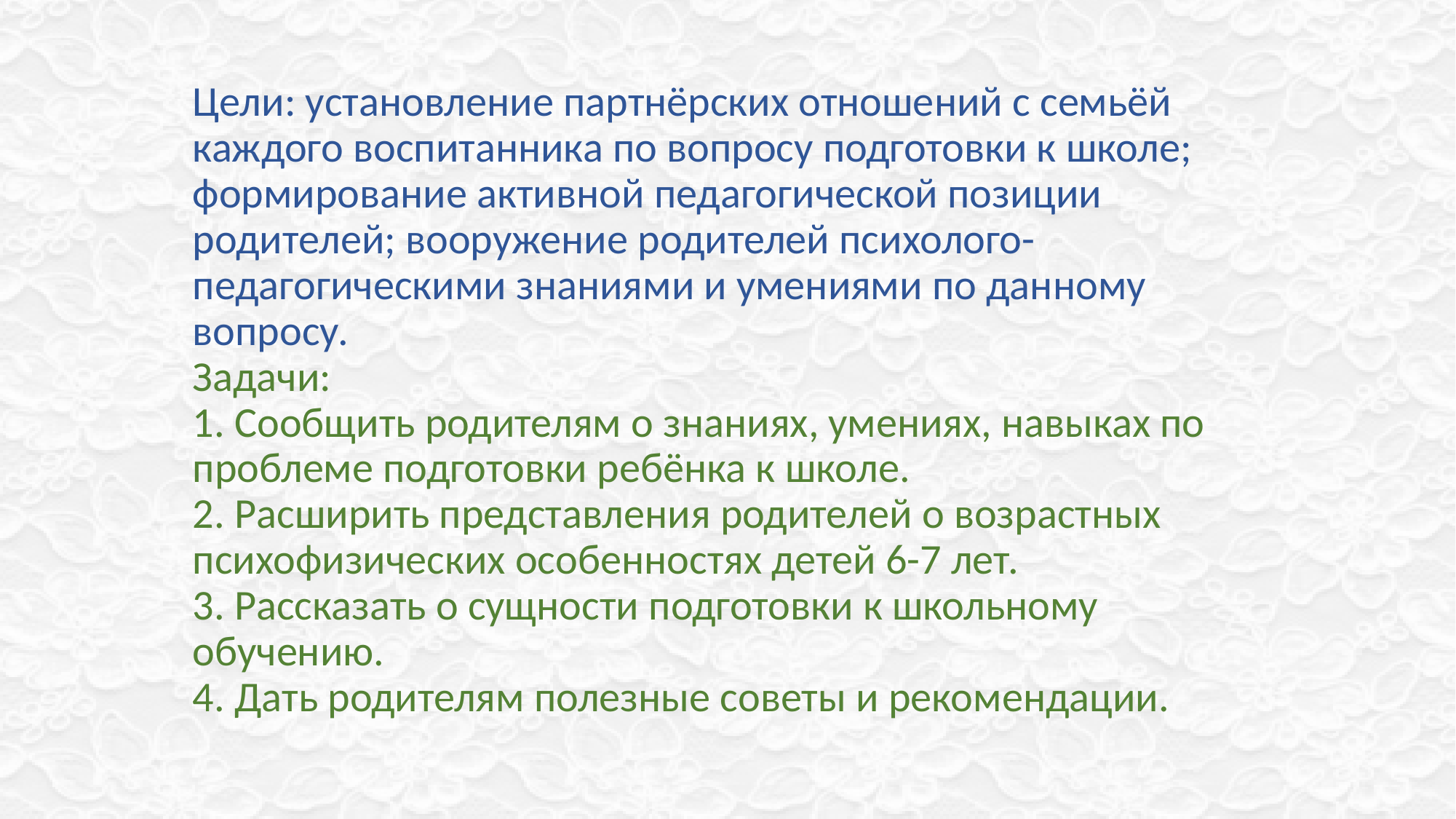

# Цели: установление партнёрских отношений с семьёй каждого воспитанника по вопросу подготовки к школе; формирование активной педагогической позиции родителей; вооружение родителей психолого-педагогическими знаниями и умениями по данному вопросу. Задачи: 1. Сообщить родителям о знаниях, умениях, навыках по проблеме подготовки ребёнка к школе. 2. Расширить представления родителей о возрастных психофизических особенностях детей 6-7 лет. 3. Рассказать о сущности подготовки к школьному обучению. 4. Дать родителям полезные советы и рекомендации.